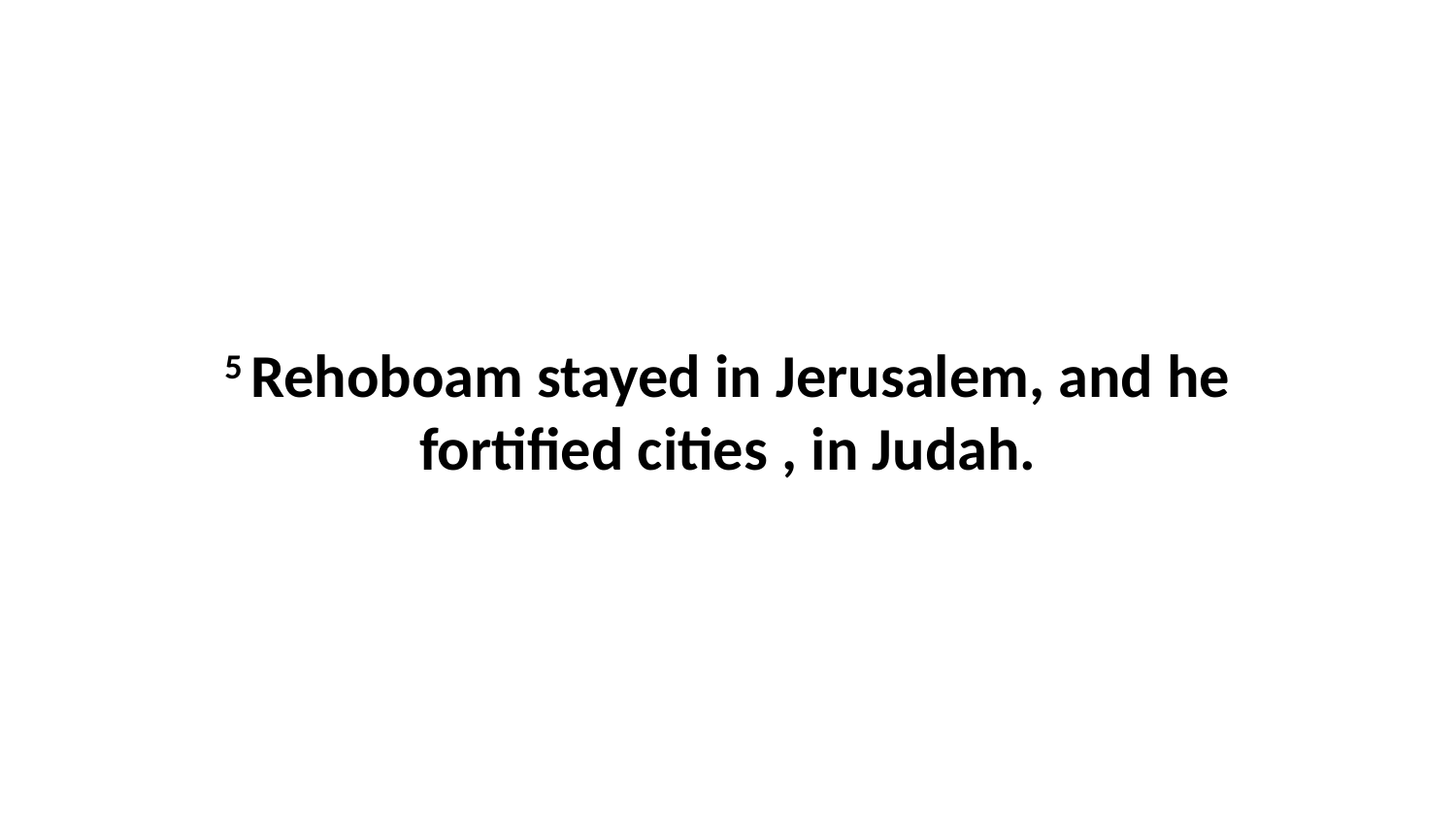

5 Rehoboam stayed in Jerusalem, and he fortified cities , in Judah.